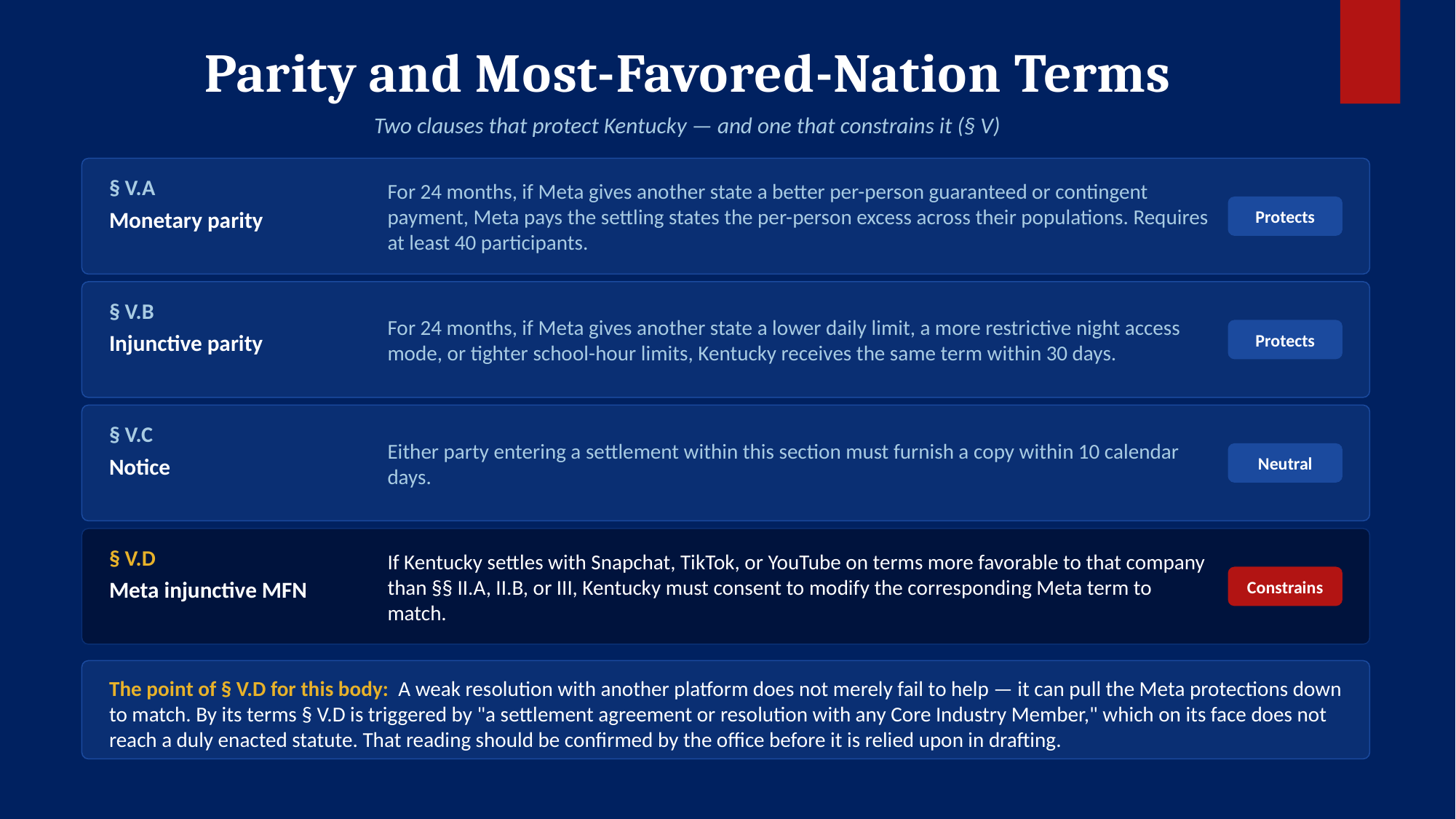

Parity and Most-Favored-Nation Terms
Two clauses that protect Kentucky — and one that constrains it (§ V)

§ V.A
For 24 months, if Meta gives another state a better per-person guaranteed or contingent payment, Meta pays the settling states the per-person excess across their populations. Requires at least 40 participants.

Protects
Monetary parity

§ V.B
For 24 months, if Meta gives another state a lower daily limit, a more restrictive night access mode, or tighter school-hour limits, Kentucky receives the same term within 30 days.

Protects
Injunctive parity

§ V.C
Either party entering a settlement within this section must furnish a copy within 10 calendar days.

Neutral
Notice

§ V.D
If Kentucky settles with Snapchat, TikTok, or YouTube on terms more favorable to that company than §§ II.A, II.B, or III, Kentucky must consent to modify the corresponding Meta term to match.

Constrains
Meta injunctive MFN

The point of § V.D for this body:  A weak resolution with another platform does not merely fail to help — it can pull the Meta protections down to match. By its terms § V.D is triggered by "a settlement agreement or resolution with any Core Industry Member," which on its face does not reach a duly enacted statute. That reading should be confirmed by the office before it is relied upon in drafting.